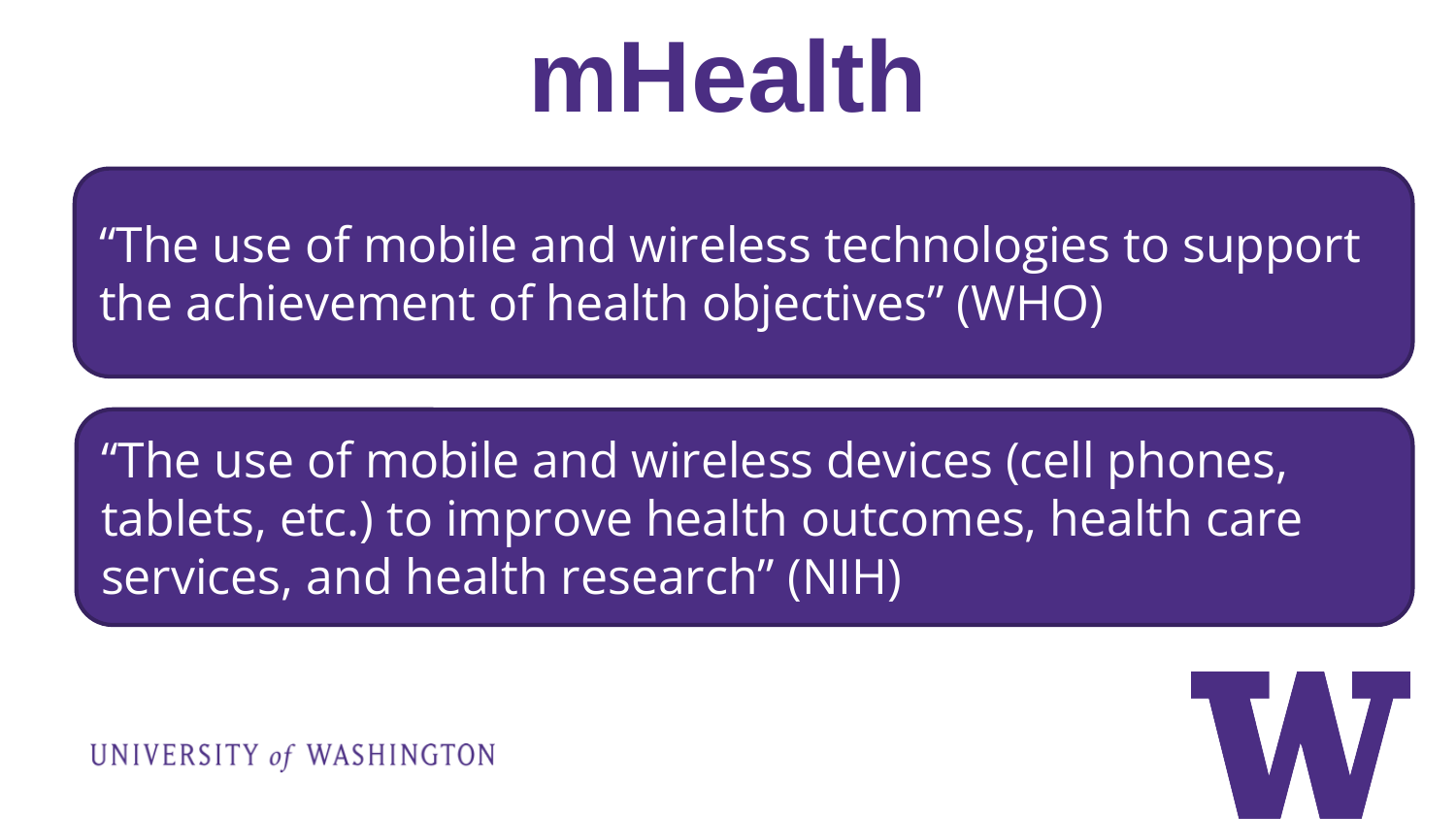

# mHealth
“The use of mobile and wireless technologies to support the achievement of health objectives” (WHO)
“The use of mobile and wireless devices (cell phones, tablets, etc.) to improve health outcomes, health care services, and health research” (NIH)